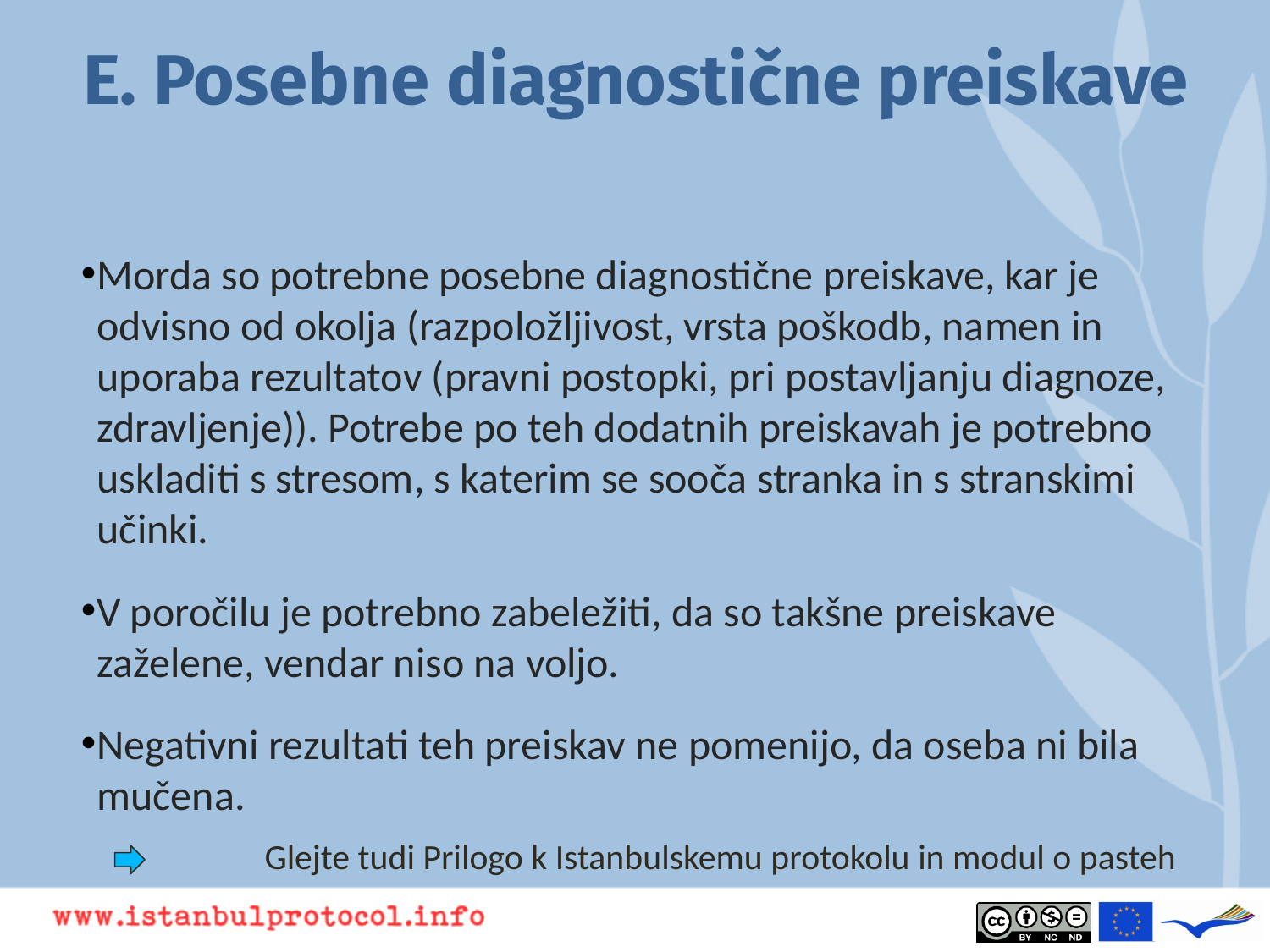

# E. Posebne diagnostične preiskave

Morda so potrebne posebne diagnostične preiskave, kar je odvisno od okolja (razpoložljivost, vrsta poškodb, namen in uporaba rezultatov (pravni postopki, pri postavljanju diagnoze, zdravljenje)). Potrebe po teh dodatnih preiskavah je potrebno uskladiti s stresom, s katerim se sooča stranka in s stranskimi učinki.
V poročilu je potrebno zabeležiti, da so takšne preiskave zaželene, vendar niso na voljo.
Negativni rezultati teh preiskav ne pomenijo, da oseba ni bila mučena.

Glejte tudi Prilogo k Istanbulskemu protokolu in modul o pasteh